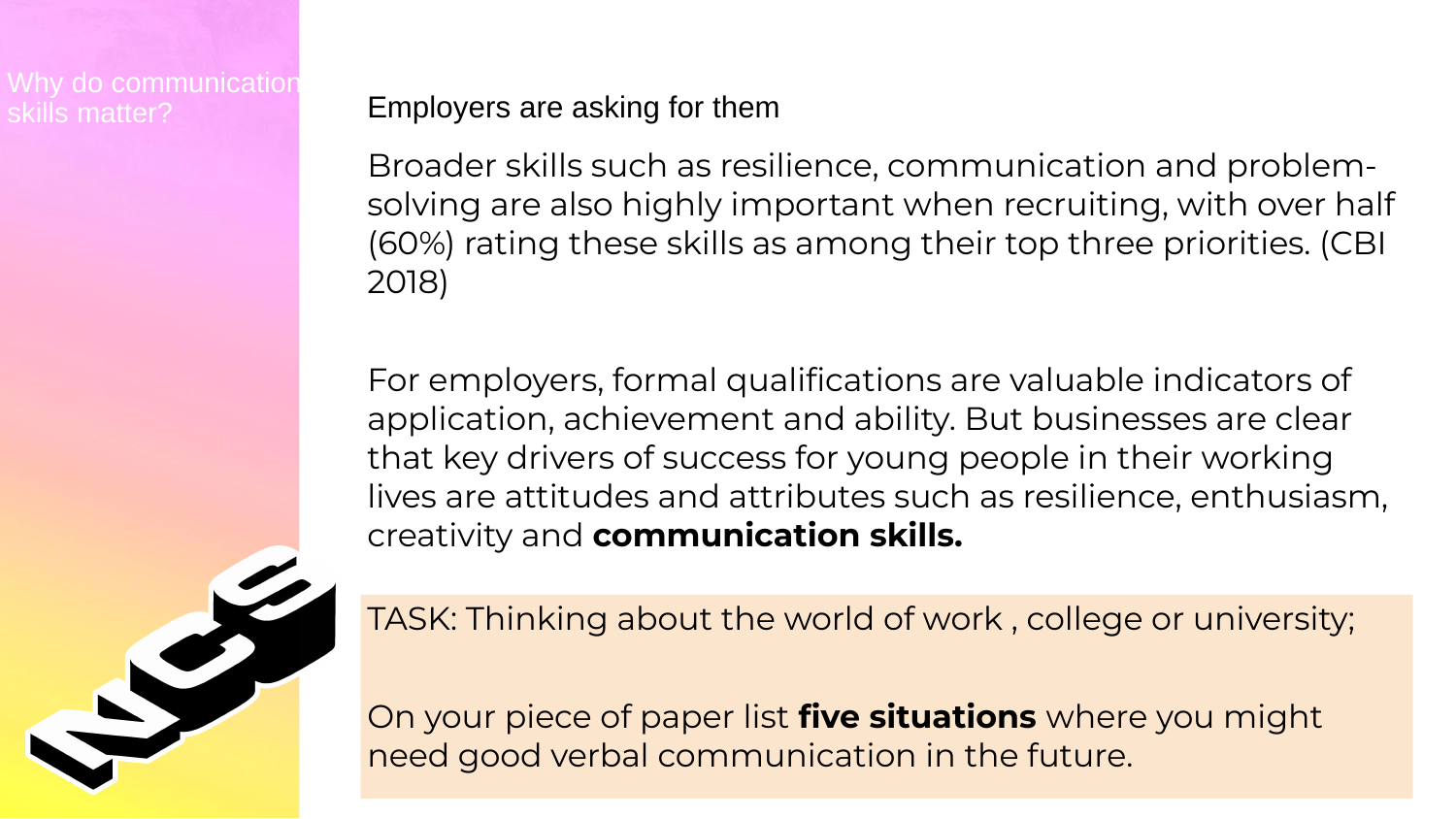

Why do communication  skills matter?

Employers are asking for them
Broader skills such as resilience, communication and problem-solving are also highly important when recruiting, with over half (60%) rating these skills as among their top three priorities. (CBI 2018)

For employers, formal qualifications are valuable indicators of application, achievement and ability. But businesses are clear that key drivers of success for young people in their working lives are attitudes and attributes such as resilience, enthusiasm, creativity and communication skills.
TASK: Thinking about the world of work , college or university;

On your piece of paper list five situations where you might need good verbal communication in the future.